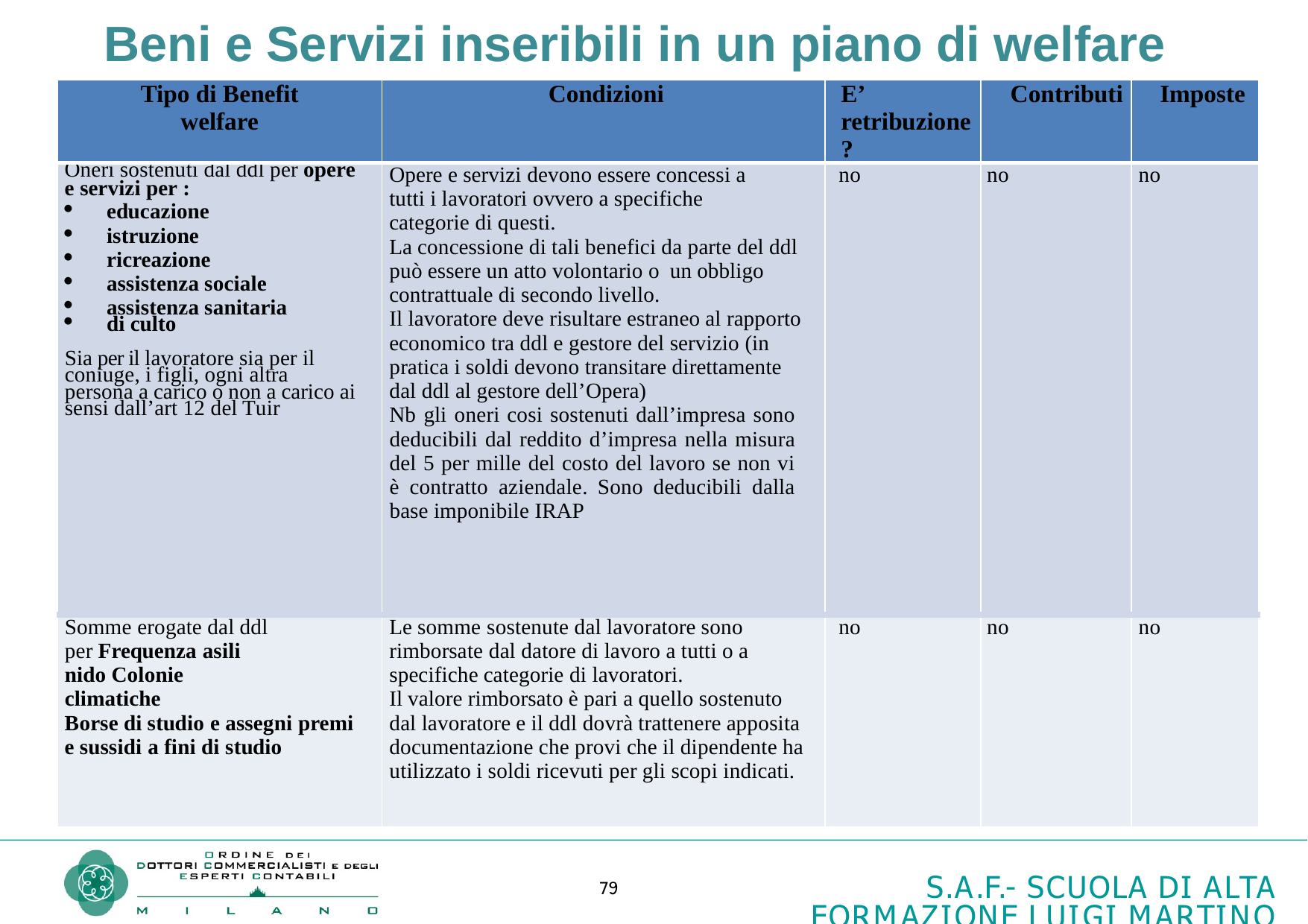

Beni e Servizi inseribili in un piano di welfare

| Tipo di Benefit welfare | Condizioni | E’ retribuzione ? | Contributi | Imposte |
| --- | --- | --- | --- | --- |
| Oneri sostenuti dal ddl per opere e servizi per : educazione istruzione ricreazione assistenza sociale assistenza sanitaria di culto Sia per il lavoratore sia per il coniuge, i figli, ogni altra persona a carico o non a carico ai sensi dall’art 12 del Tuir | Opere e servizi devono essere concessi a tutti i lavoratori ovvero a specifiche categorie di questi. La concessione di tali benefici da parte del ddl può essere un atto volontario o un obbligo contrattuale di secondo livello. Il lavoratore deve risultare estraneo al rapporto economico tra ddl e gestore del servizio (in pratica i soldi devono transitare direttamente dal ddl al gestore dell’Opera) Nb gli oneri cosi sostenuti dall’impresa sono deducibili dal reddito d’impresa nella misura del 5 per mille del costo del lavoro se non vi è contratto aziendale. Sono deducibili dalla base imponibile IRAP | no | no | no |
| Somme erogate dal ddl per Frequenza asili nido Colonie climatiche Borse di studio e assegni premi e sussidi a fini di studio | Le somme sostenute dal lavoratore sono rimborsate dal datore di lavoro a tutti o a specifiche categorie di lavoratori. Il valore rimborsato è pari a quello sostenuto dal lavoratore e il ddl dovrà trattenere apposita documentazione che provi che il dipendente ha utilizzato i soldi ricevuti per gli scopi indicati. | no | no | no |